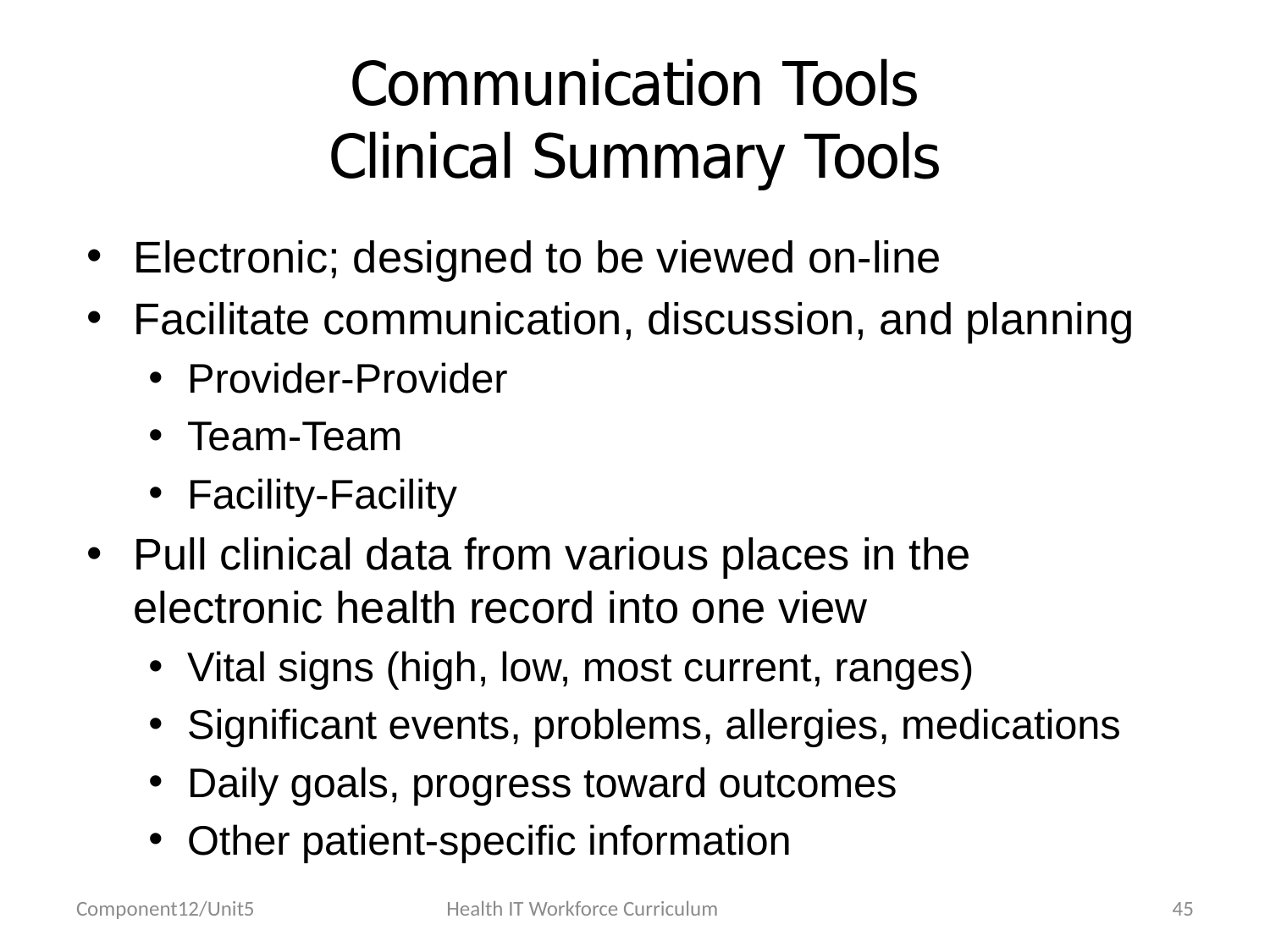

# Communication Tools Clinical Summary Tools
Electronic; designed to be viewed on-line
Facilitate communication, discussion, and planning
Provider-Provider
Team-Team
Facility-Facility
Pull clinical data from various places in the electronic health record into one view
Vital signs (high, low, most current, ranges)
Significant events, problems, allergies, medications
Daily goals, progress toward outcomes
Other patient-specific information

Component12/Unit5
Health IT Workforce Curriculum
45